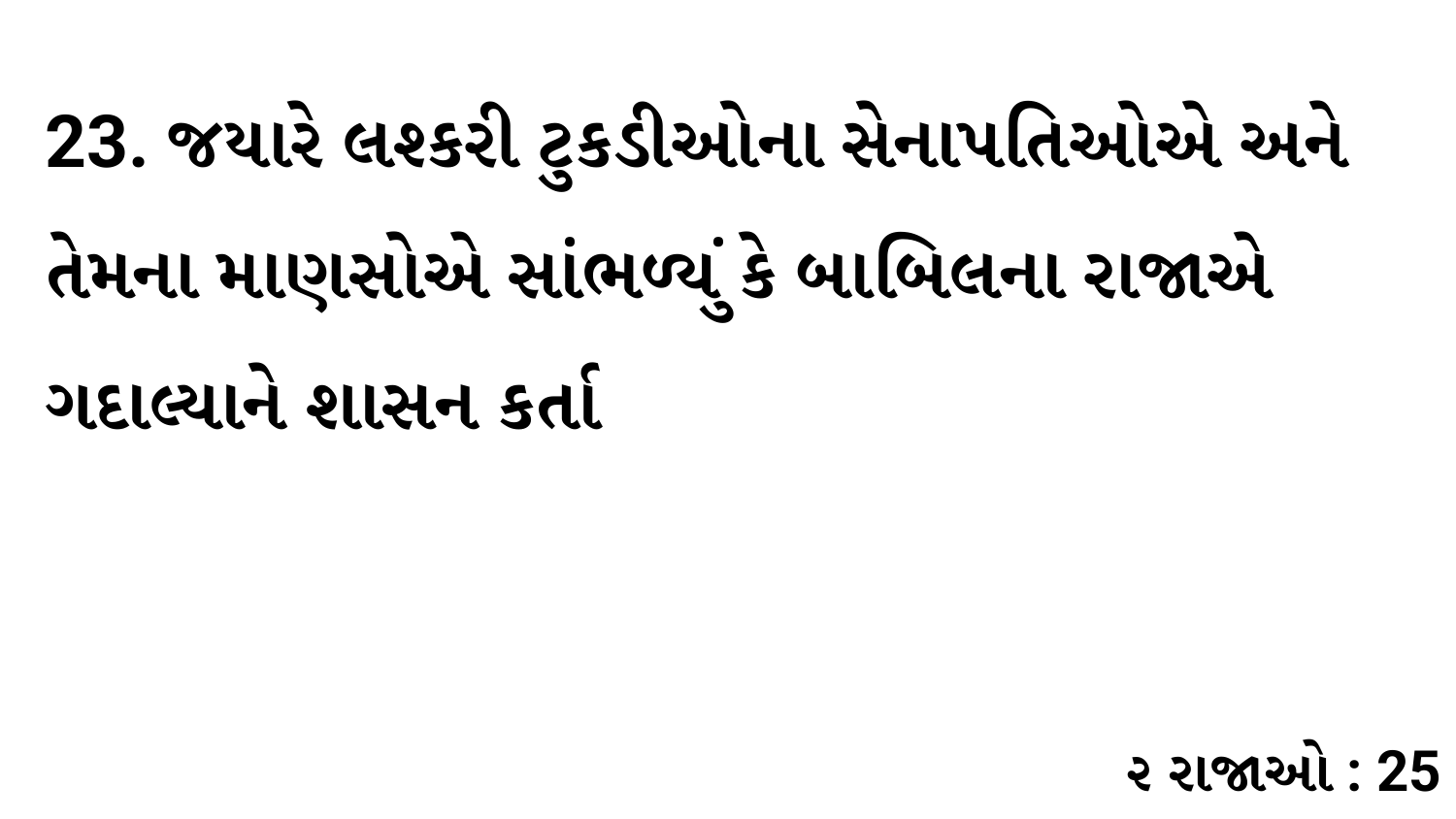

23. જયારે લશ્કરી ટુકડીઓના સેનાપતિઓએ અને તેમના માણસોએ સાંભળ્યું કે બાબિલના રાજાએ ગદાલ્યાને શાસન કર્તા
૨ રાજાઓ : 25